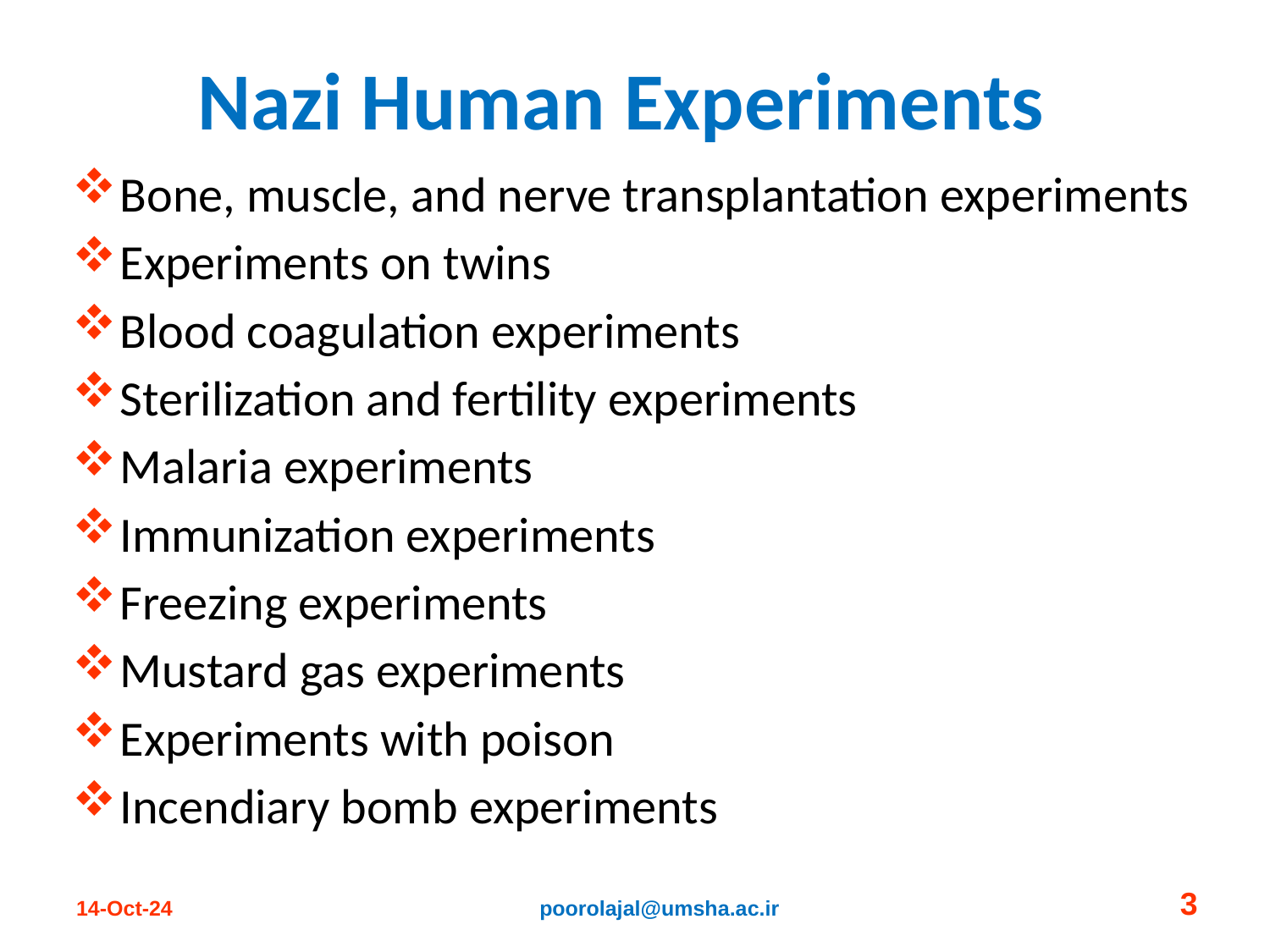

# Nazi Human Experiments
Bone, muscle, and nerve transplantation experiments
Experiments on twins
Blood coagulation experiments
Sterilization and fertility experiments
Malaria experiments
Immunization experiments
Freezing experiments
Mustard gas experiments
Experiments with poison
Incendiary bomb experiments
3
poorolajal@umsha.ac.ir
14-Oct-24